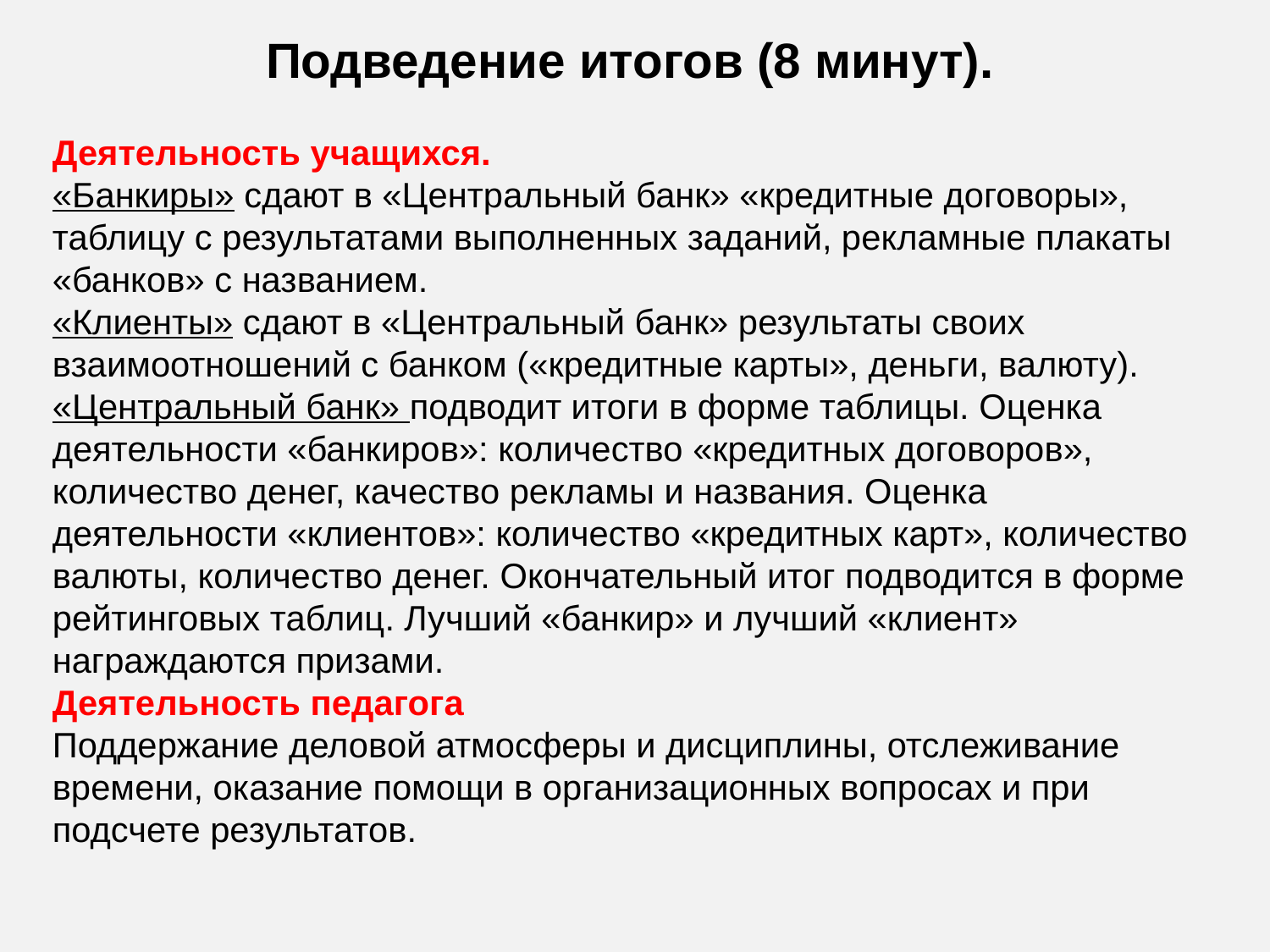

Подведение итогов (8 минут).

Деятельность учащихся.
«Банкиры» сдают в «Центральный банк» «кредитные договоры», таблицу с результатами выполненных заданий, рекламные плакаты «банков» с названием.
«Клиенты» сдают в «Центральный банк» результаты своих взаимоотношений с банком («кредитные карты», деньги, валюту).
«Центральный банк» подводит итоги в форме таблицы. Оценка деятельности «банкиров»: количество «кредитных договоров», количество денег, качество рекламы и названия. Оценка деятельности «клиентов»: количество «кредитных карт», количество валюты, количество денег. Окончательный итог подводится в форме рейтинговых таблиц. Лучший «банкир» и лучший «клиент» награждаются призами.
Деятельность педагога
Поддержание деловой атмосферы и дисциплины, отслеживание времени, оказание помощи в организационных вопросах и при подсчете результатов.